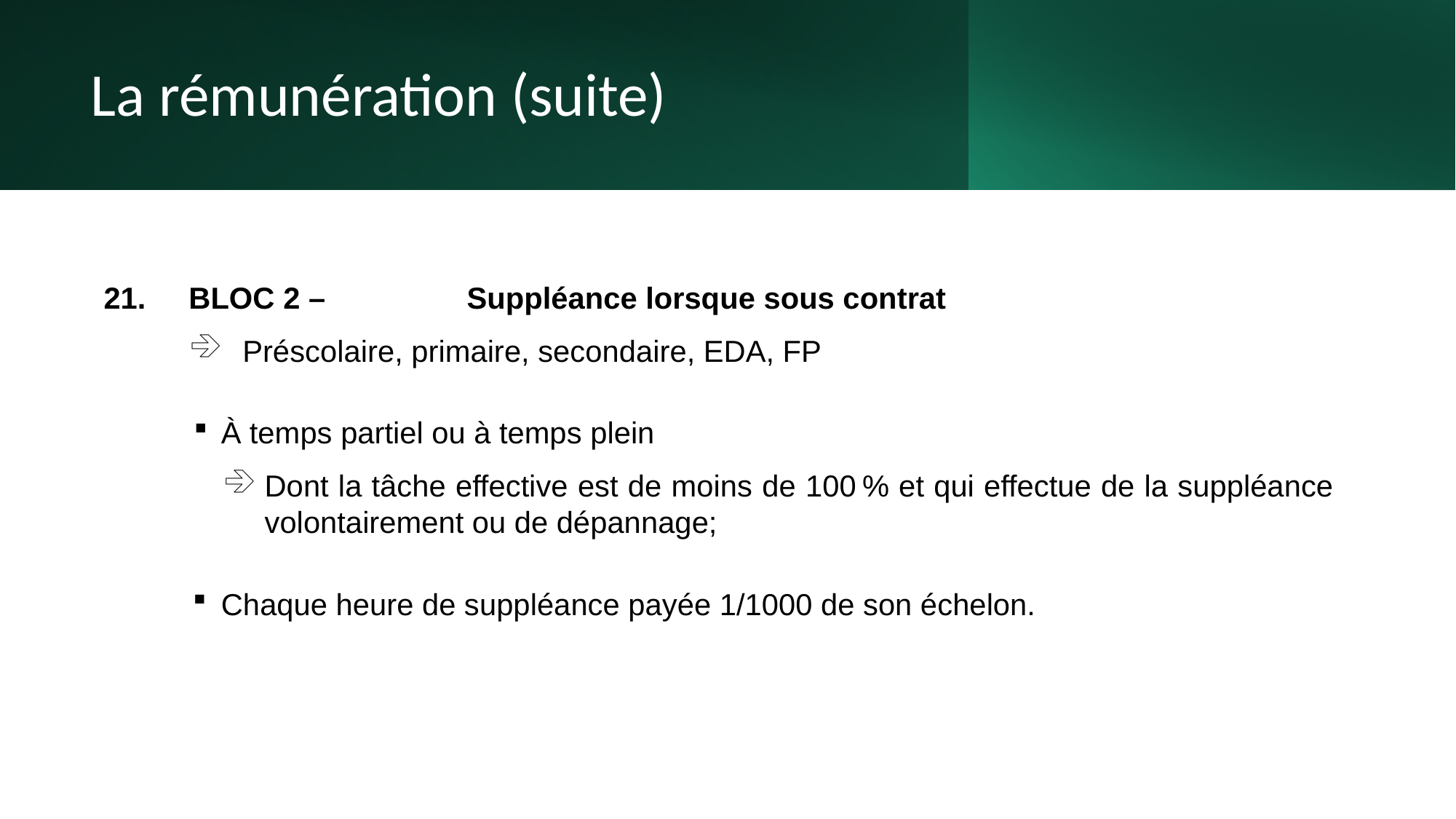

# La rémunération (suite)
BLOC 2 – 	Suppléance lorsque sous contrat
Préscolaire, primaire, secondaire, EDA, FP
À temps partiel ou à temps plein
Dont la tâche effective est de moins de 100 % et qui effectue de la suppléance volontairement ou de dépannage;
Chaque heure de suppléance payée 1/1000 de son échelon.
24